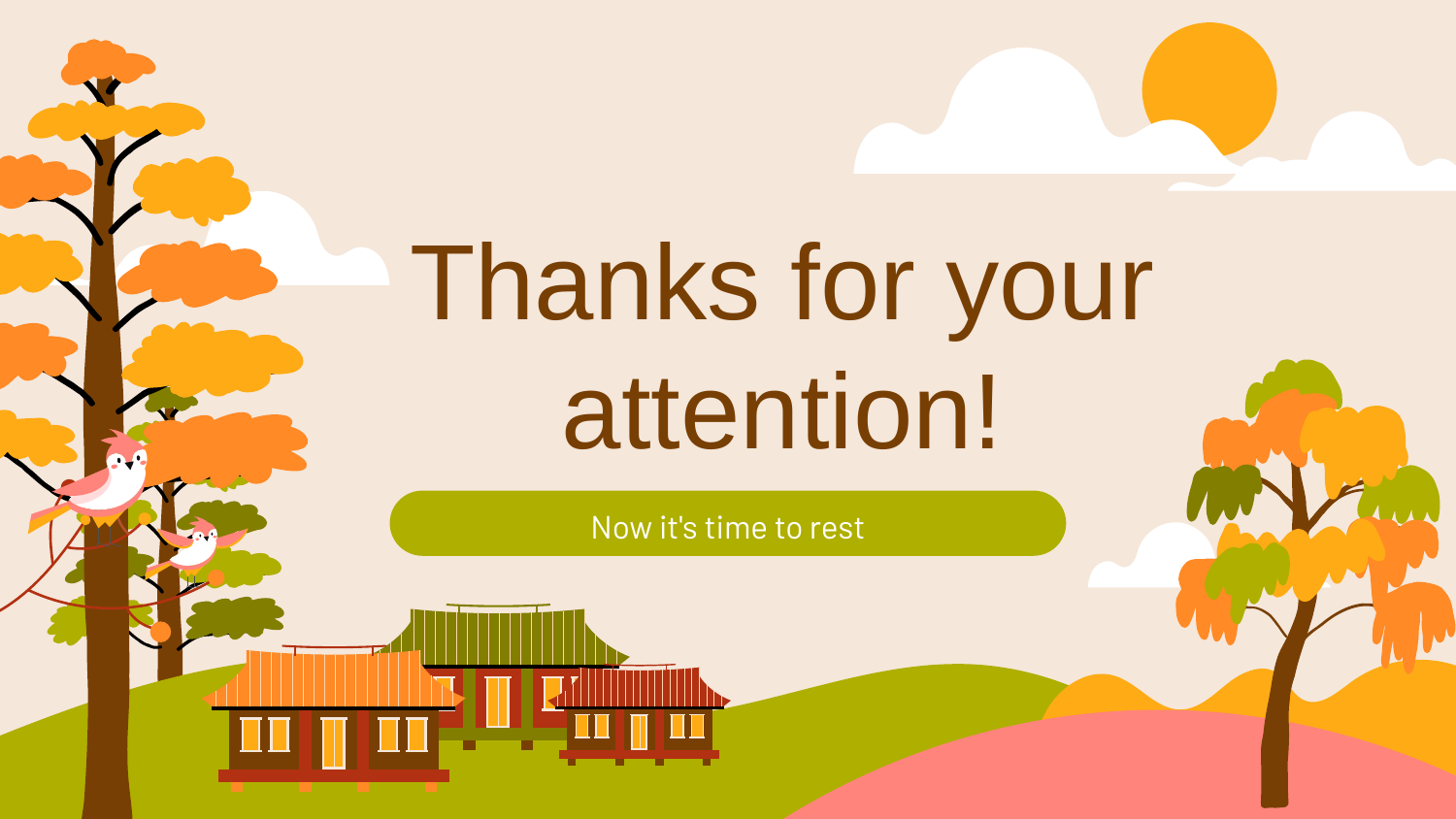

# Thanks for your attention!

Now it's time to rest